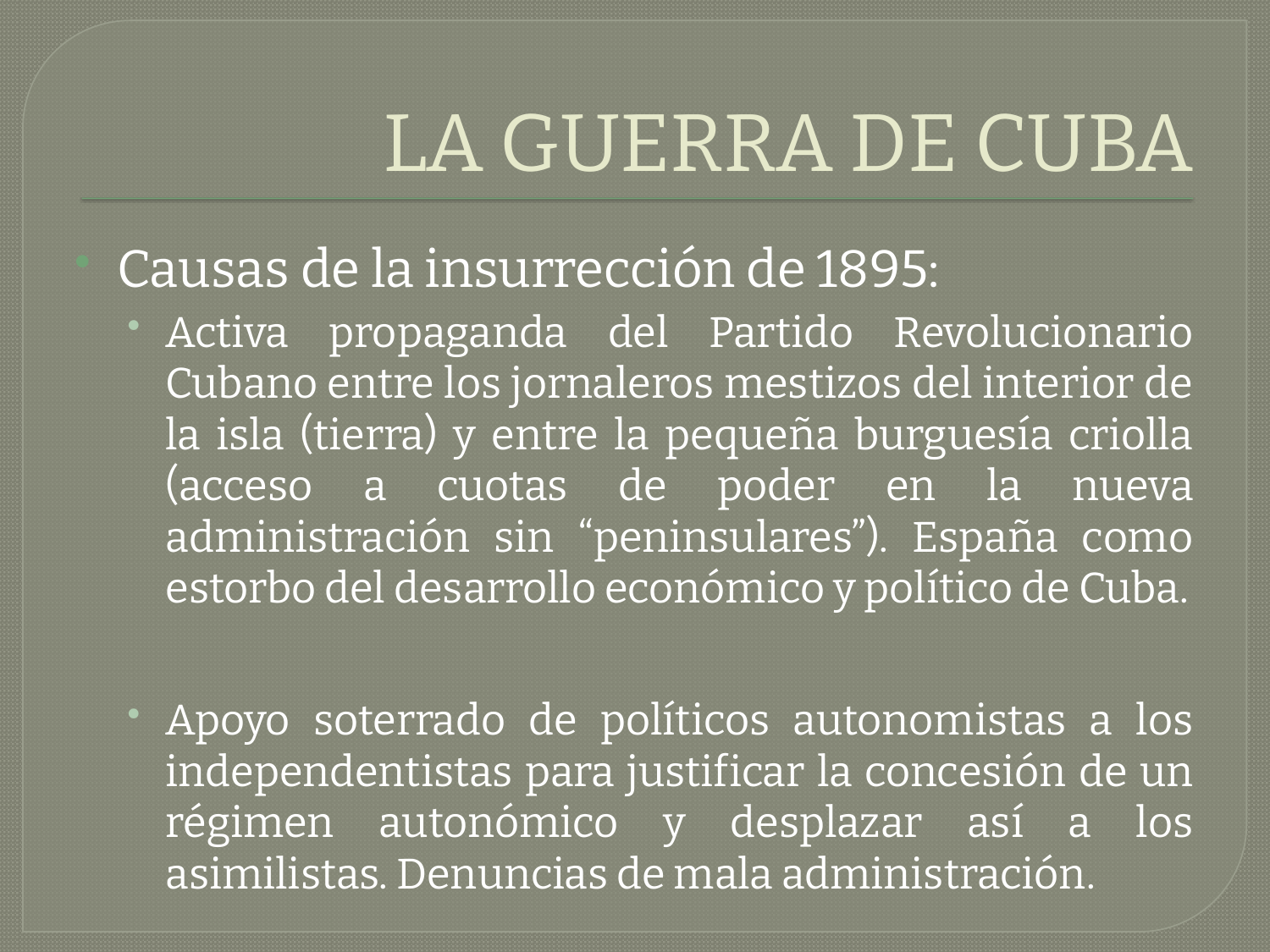

# LA GUERRA DE CUBA
Causas de la insurrección de 1895:
Activa propaganda del Partido Revolucionario Cubano entre los jornaleros mestizos del interior de la isla (tierra) y entre la pequeña burguesía criolla (acceso a cuotas de poder en la nueva administración sin “peninsulares”). España como estorbo del desarrollo económico y político de Cuba.

Apoyo soterrado de políticos autonomistas a los independentistas para justificar la concesión de un régimen autonómico y desplazar así a los asimilistas. Denuncias de mala administración.